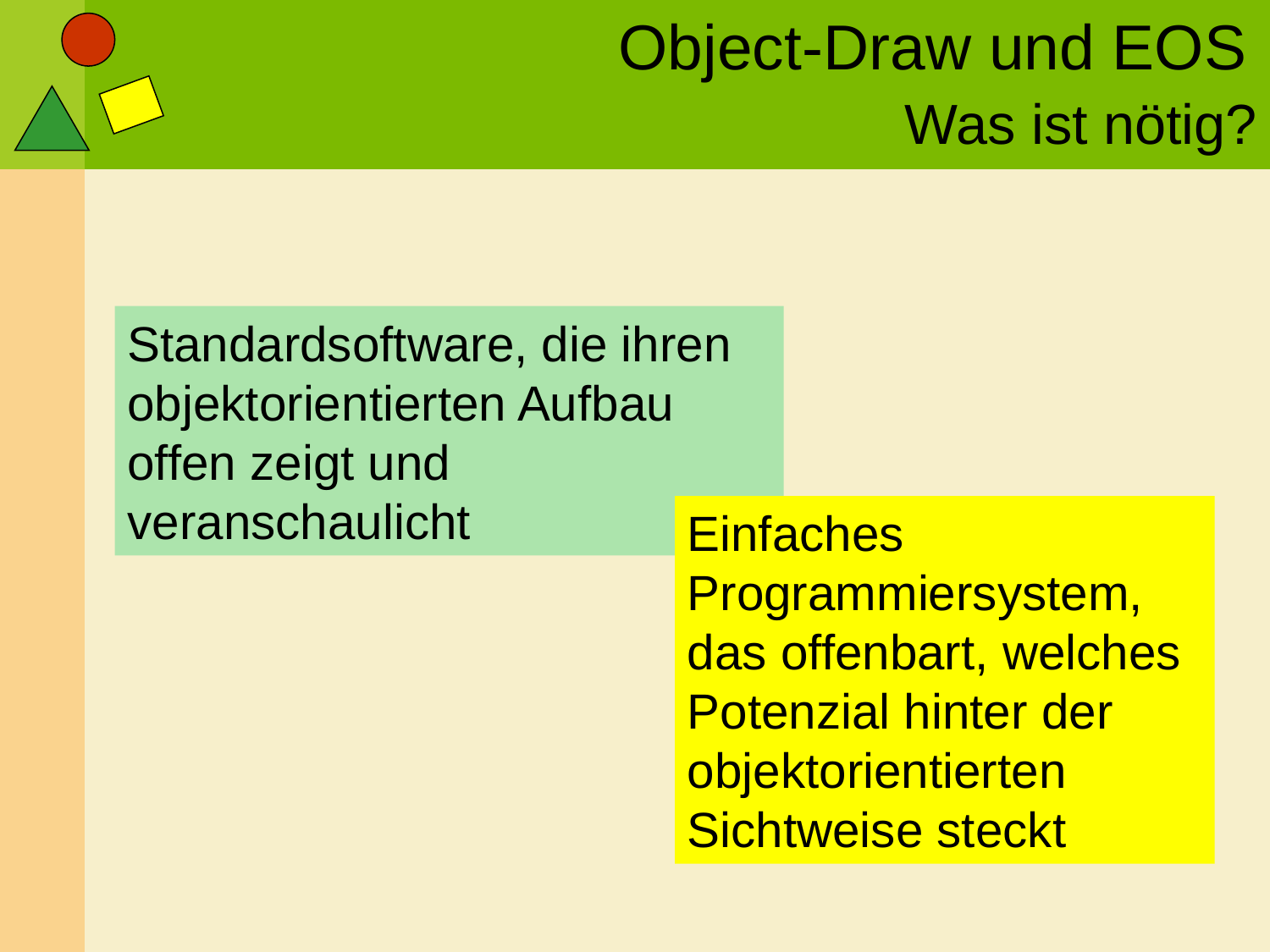

Was ist nötig?
Standardsoftware, die ihren objektorientierten Aufbau offen zeigt und veranschaulicht
Einfaches Programmiersystem, das offenbart, welches Potenzial hinter der objektorientierten Sichtweise steckt